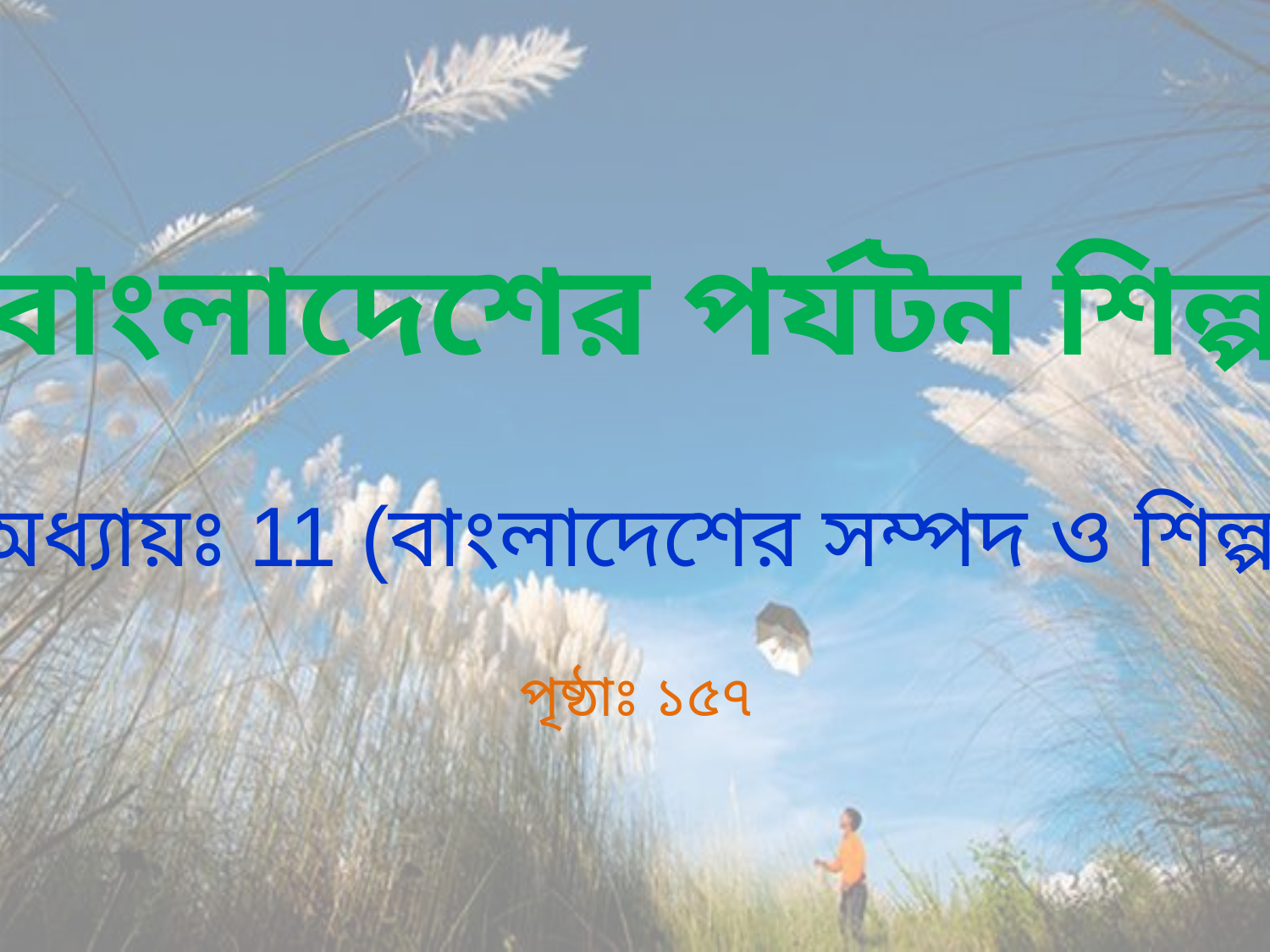

বাংলাদেশের পর্যটন শিল্প

অধ্যায়ঃ 11 (বাংলাদেশের সম্পদ ও শিল্প)

পৃষ্ঠাঃ ১৫৭